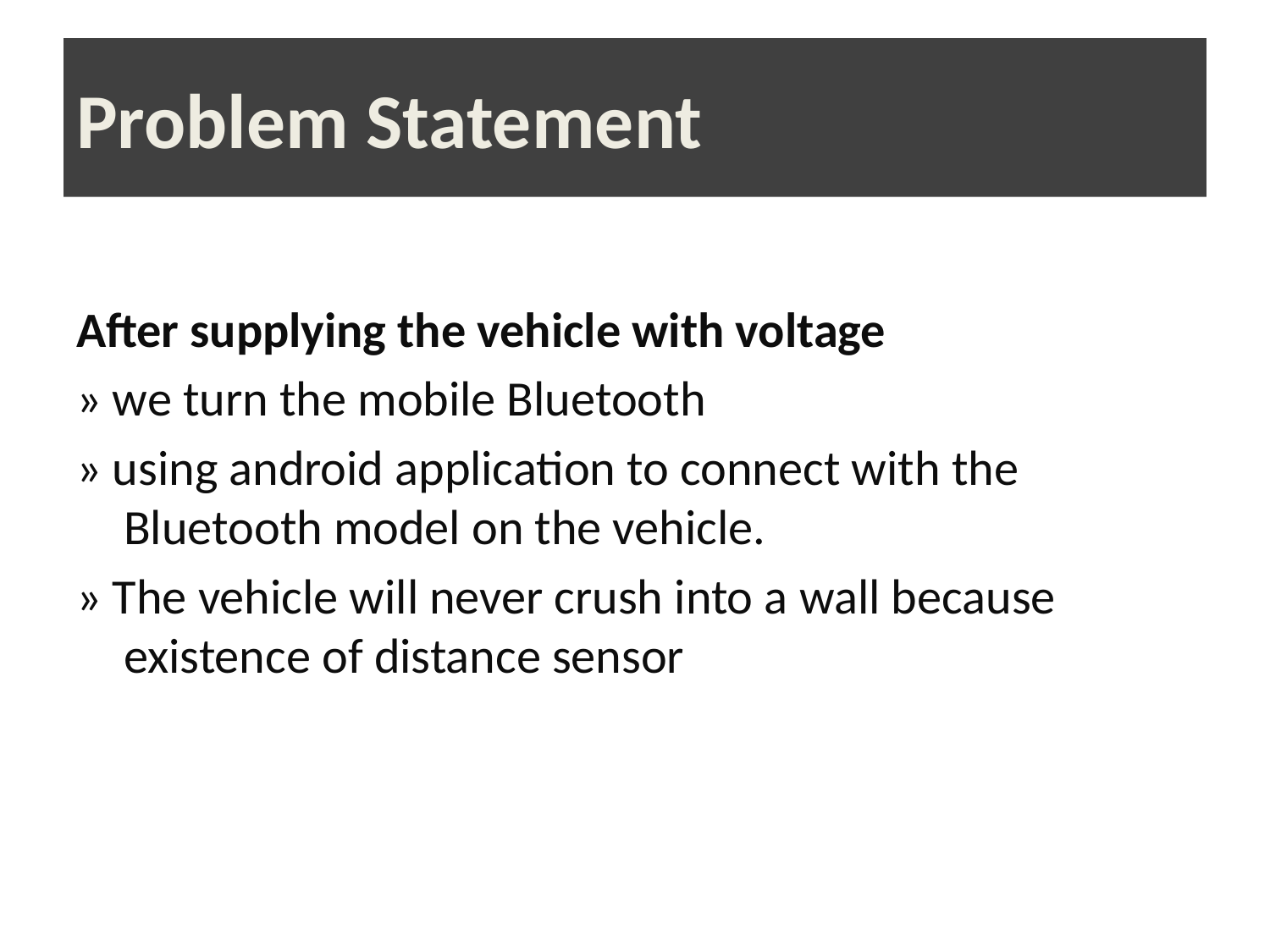

# Problem Statement

After supplying the vehicle with voltage
» we turn the mobile Bluetooth
» using android application to connect with the Bluetooth model on the vehicle.
» The vehicle will never crush into a wall because existence of distance sensor